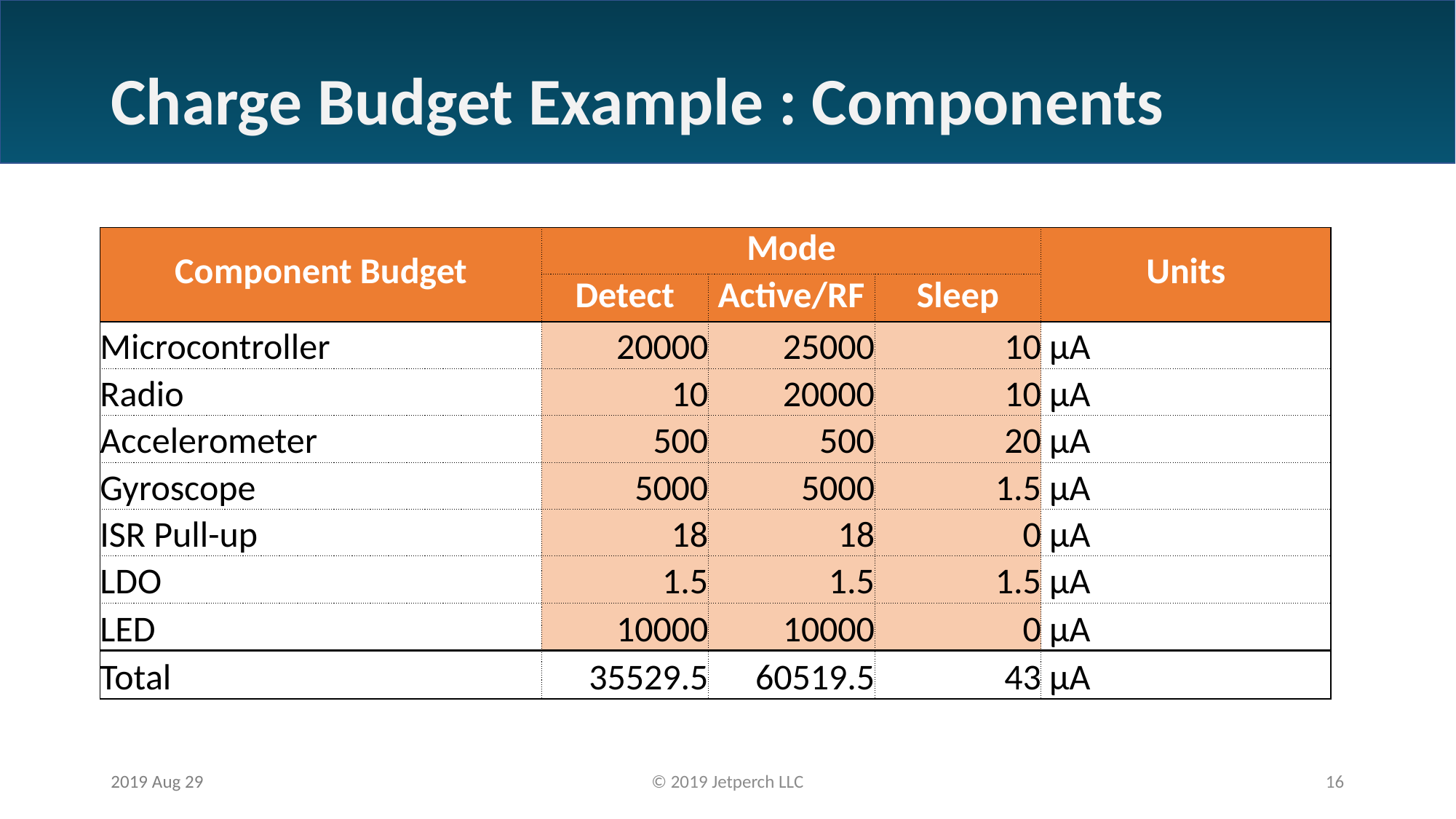

# Charge Budget Example : Components
| Component Budget | Mode |  |  | Units |
| --- | --- | --- | --- | --- |
|  | Detect | Active/RF | Sleep |  |
| Microcontroller | 20000 | 25000 | 10 | µA |
| Radio | 10 | 20000 | 10 | µA |
| Accelerometer | 500 | 500 | 20 | µA |
| Gyroscope | 5000 | 5000 | 1.5 | µA |
| ISR Pull-up | 18 | 18 | 0 | µA |
| LDO | 1.5 | 1.5 | 1.5 | µA |
| LED | 10000 | 10000 | 0 | µA |
| Total | 35529.5 | 60519.5 | 43 | µA |
2019 Aug 29
© 2019 Jetperch LLC
16